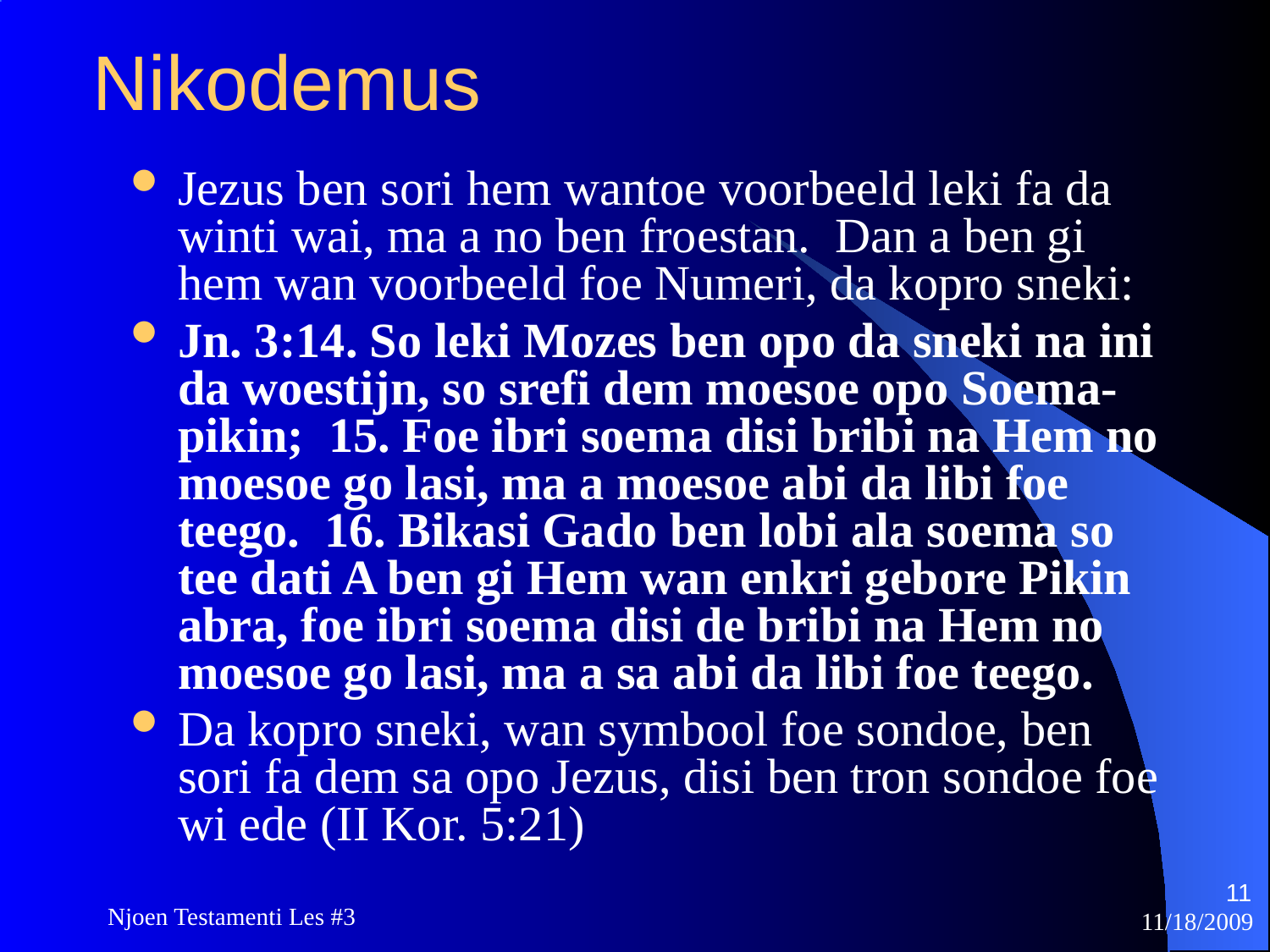

# Nikodemus
Jezus ben sori hem wantoe voorbeeld leki fa da winti wai, ma a no ben froestan.  Dan a ben gi hem wan voorbeeld foe Numeri, da kopro sneki:
Jn. 3:14. So leki Mozes ben opo da sneki na ini da woestijn, so srefi dem moesoe opo Soema-pikin;  15. Foe ibri soema disi bribi na Hem no moesoe go lasi, ma a moesoe abi da libi foe teego.  16. Bikasi Gado ben lobi ala soema so tee dati A ben gi Hem wan enkri gebore Pikin abra, foe ibri soema disi de bribi na Hem no moesoe go lasi, ma a sa abi da libi foe teego.
Da kopro sneki, wan symbool foe sondoe, ben sori fa dem sa opo Jezus, disi ben tron sondoe foe wi ede (II Kor. 5:21)
11
Njoen Testamenti Les #3
11/18/2009